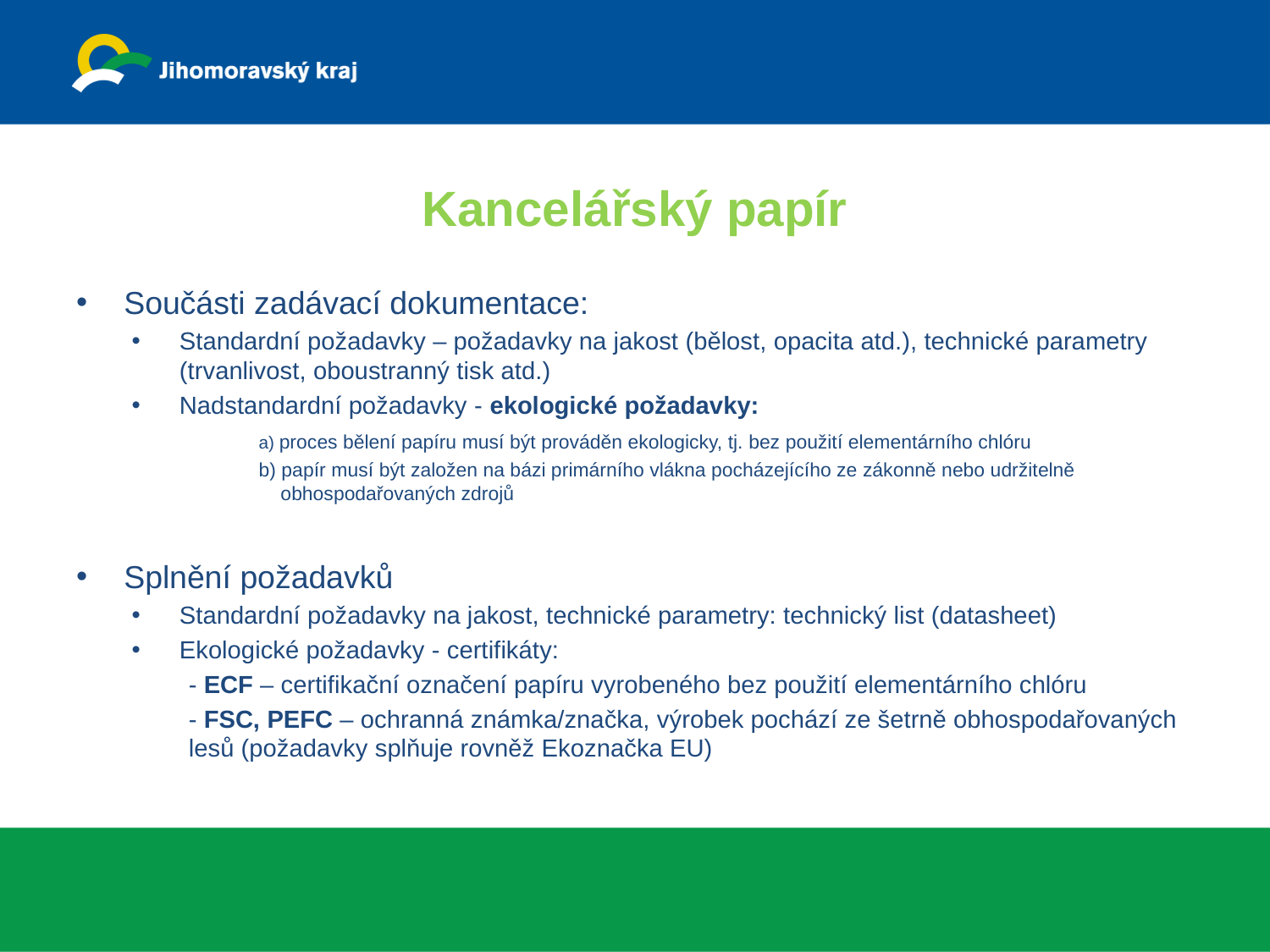

# Kancelářský papír
Součásti zadávací dokumentace:
Standardní požadavky – požadavky na jakost (bělost, opacita atd.), technické parametry (trvanlivost, oboustranný tisk atd.)
Nadstandardní požadavky - ekologické požadavky:
	a) proces bělení papíru musí být prováděn ekologicky, tj. bez použití elementárního chlóru
	b) papír musí být založen na bázi primárního vlákna pocházejícího ze zákonně nebo udržitelně 	   	    obhospodařovaných zdrojů

Splnění požadavků
Standardní požadavky na jakost, technické parametry: technický list (datasheet)
Ekologické požadavky - certifikáty:
	- ECF – certifikační označení papíru vyrobeného bez použití elementárního chlóru
	- FSC, PEFC – ochranná známka/značka, výrobek pochází ze šetrně obhospodařovaných lesů (požadavky splňuje rovněž Ekoznačka EU)